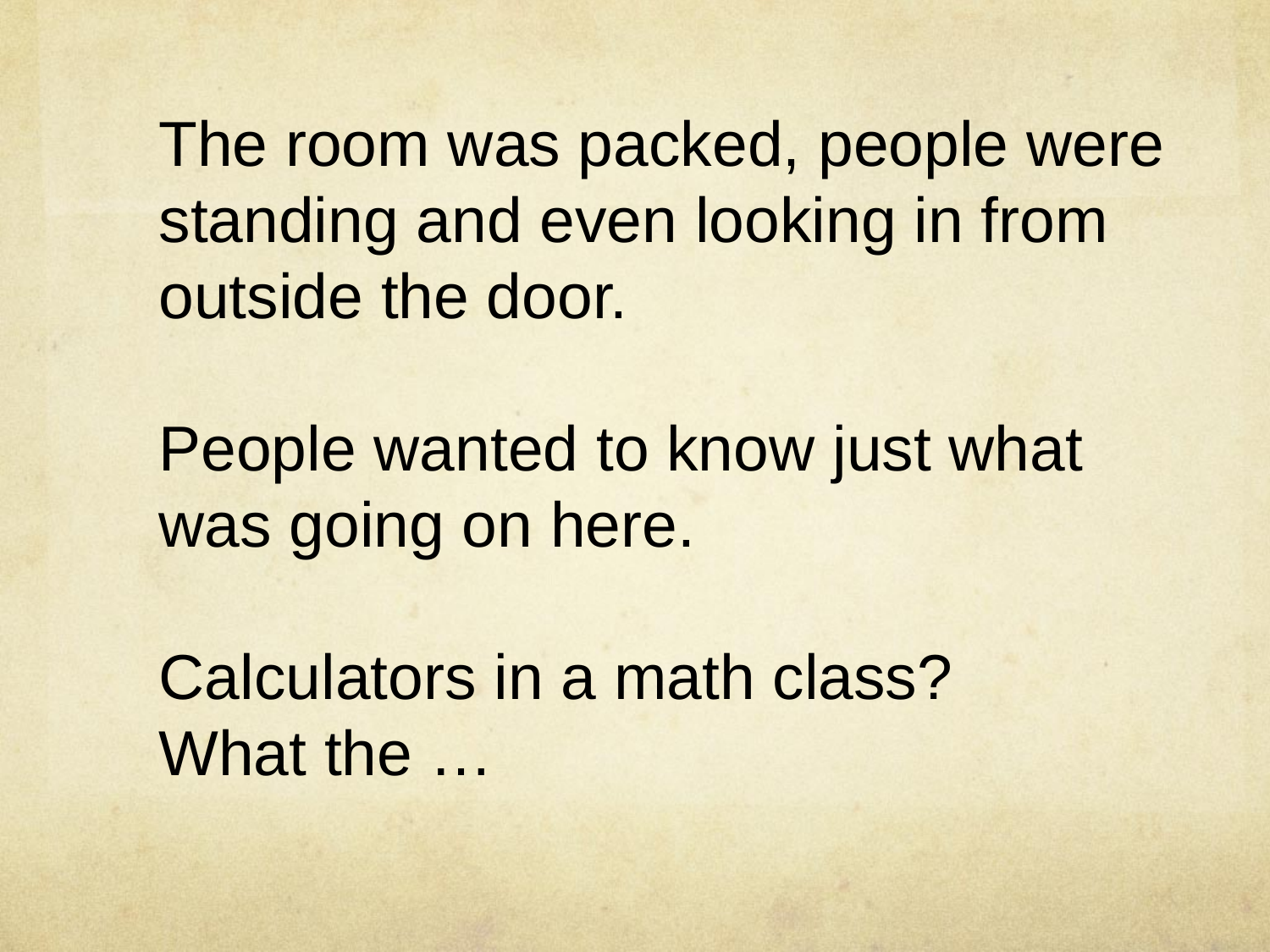

The room was packed, people were standing and even looking in from outside the door.

People wanted to know just what was going on here.

Calculators in a math class?
What the …